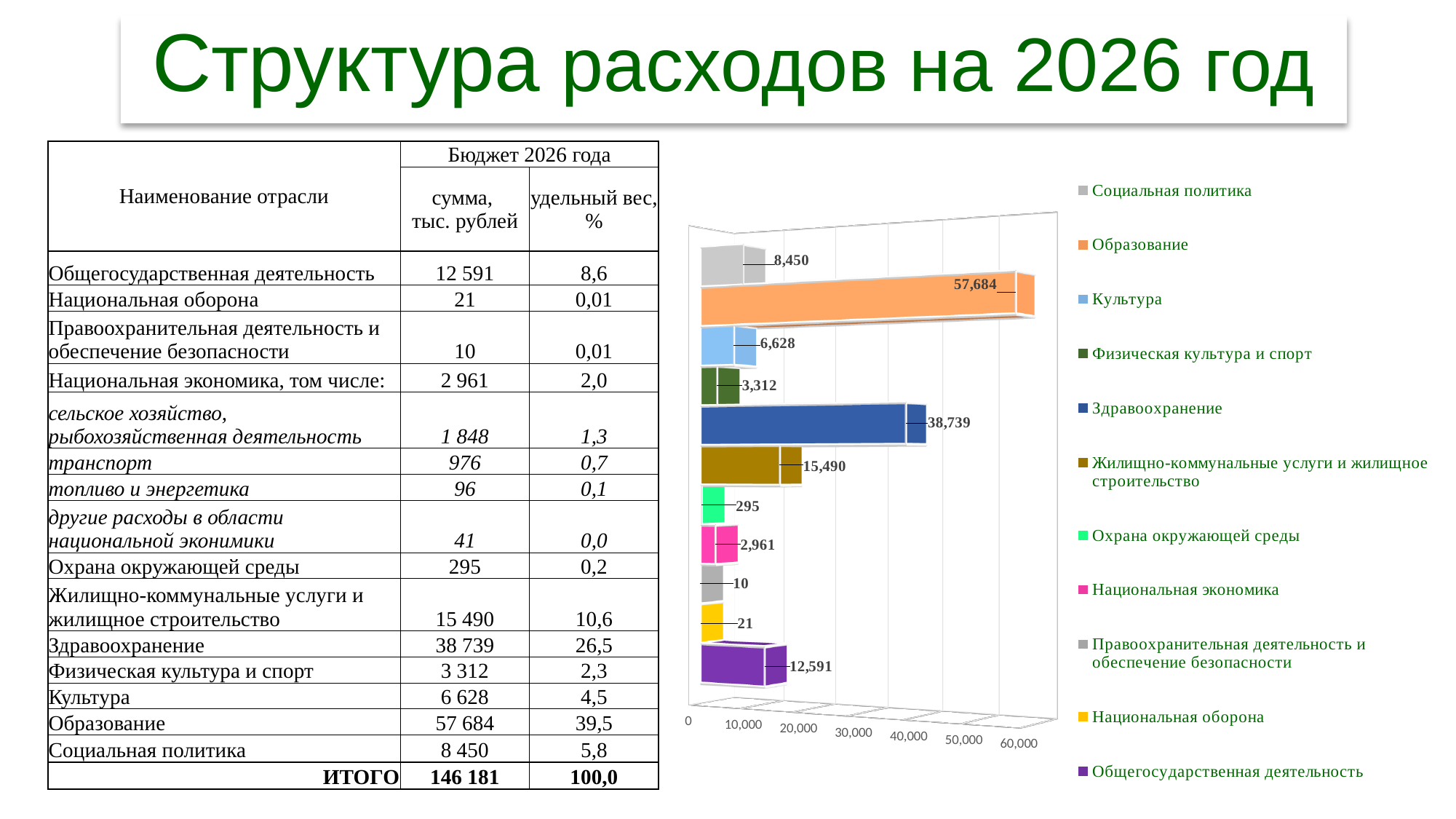

Структура расходов на 2026 год

[unsupported chart]

| Наименование отрасли | Бюджет 2026 года |  |
| --- | --- | --- |
|  | сумма, тыс. рублей | удельный вес, % |
| Общегосударственная деятельность | 12 591 | 8,6 |
| Национальная оборона | 21 | 0,01 |
| Правоохранительная деятельность и обеспечение безопасности | 10 | 0,01 |
| Национальная экономика, том числе: | 2 961 | 2,0 |
| сельское хозяйство, рыбохозяйственная деятельность | 1 848 | 1,3 |
| транспорт | 976 | 0,7 |
| топливо и энергетика | 96 | 0,1 |
| другие расходы в области национальной эконимики | 41 | 0,0 |
| Охрана окружающей среды | 295 | 0,2 |
| Жилищно-коммунальные услуги и жилищное строительство | 15 490 | 10,6 |
| Здравоохранение | 38 739 | 26,5 |
| Физическая культура и спорт | 3 312 | 2,3 |
| Культура | 6 628 | 4,5 |
| Образование | 57 684 | 39,5 |
| Социальная политика | 8 450 | 5,8 |
| ИТОГО | 146 181 | 100,0 |